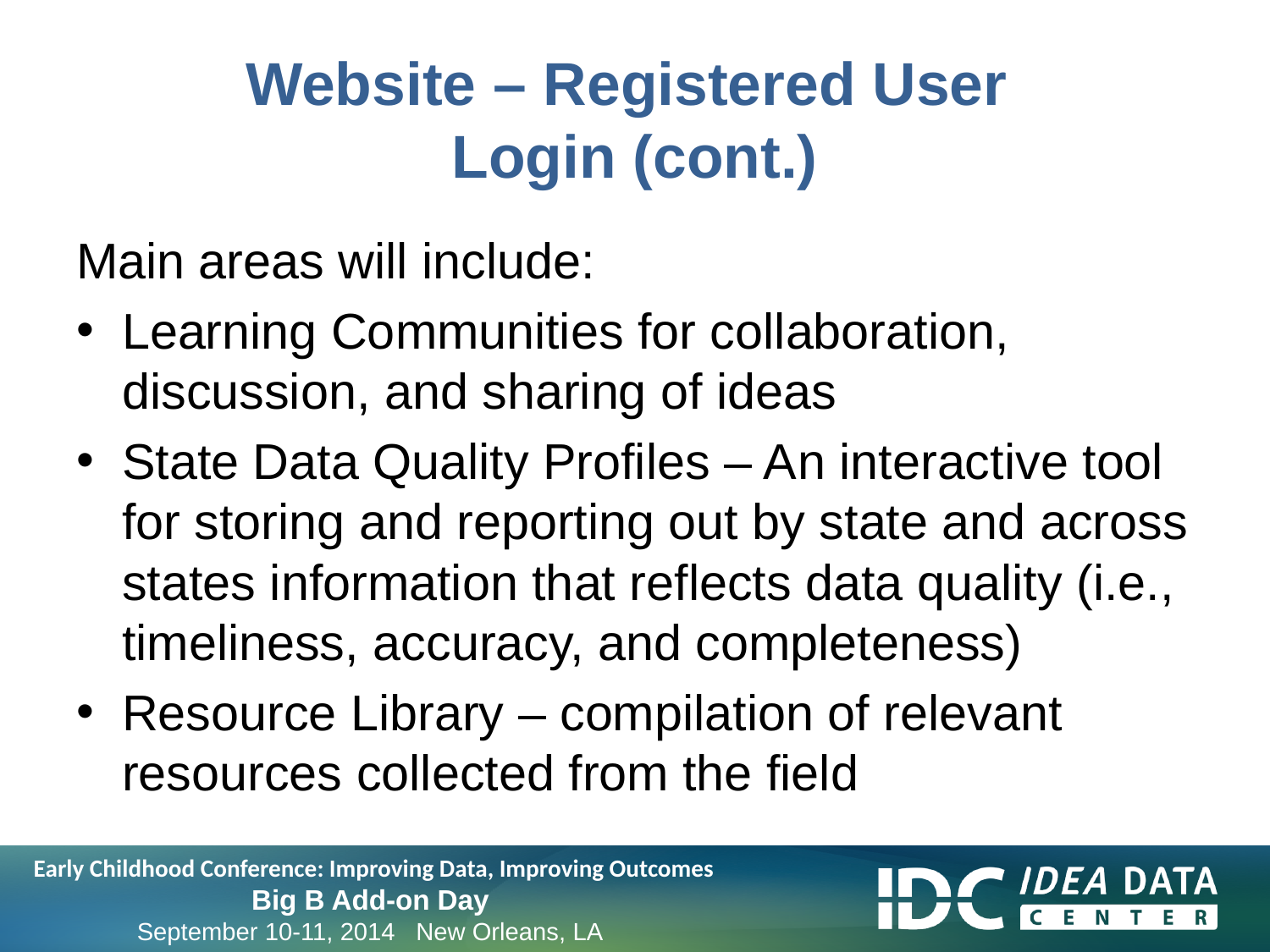

# Website – Registered User Login (cont.)
Main areas will include:
Learning Communities for collaboration, discussion, and sharing of ideas
State Data Quality Profiles – An interactive tool for storing and reporting out by state and across states information that reflects data quality (i.e., timeliness, accuracy, and completeness)
Resource Library – compilation of relevant resources collected from the field